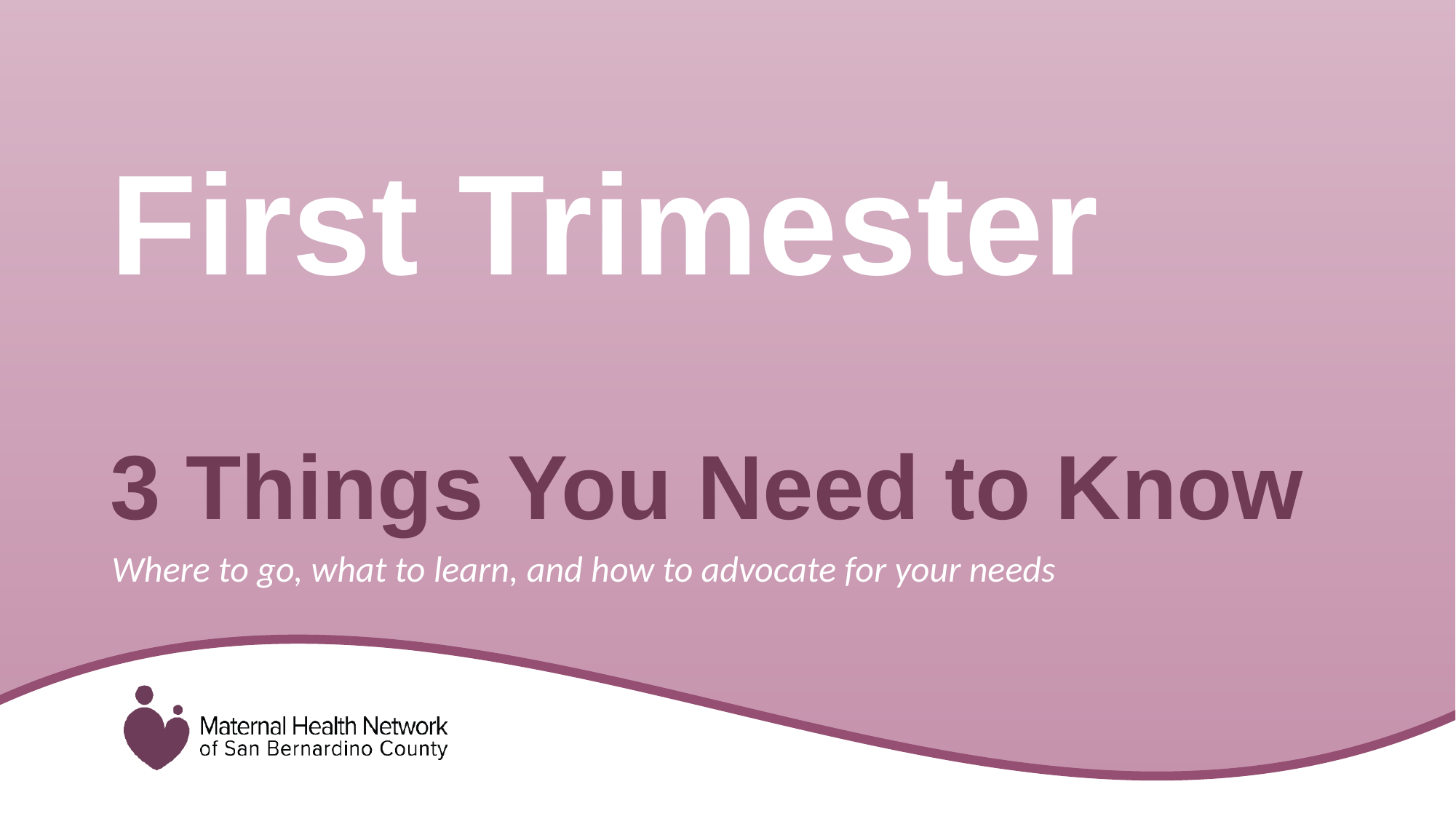

First Trimester
# 3 Things You Need to Know
Where to go, what to learn, and how to advocate for your needs